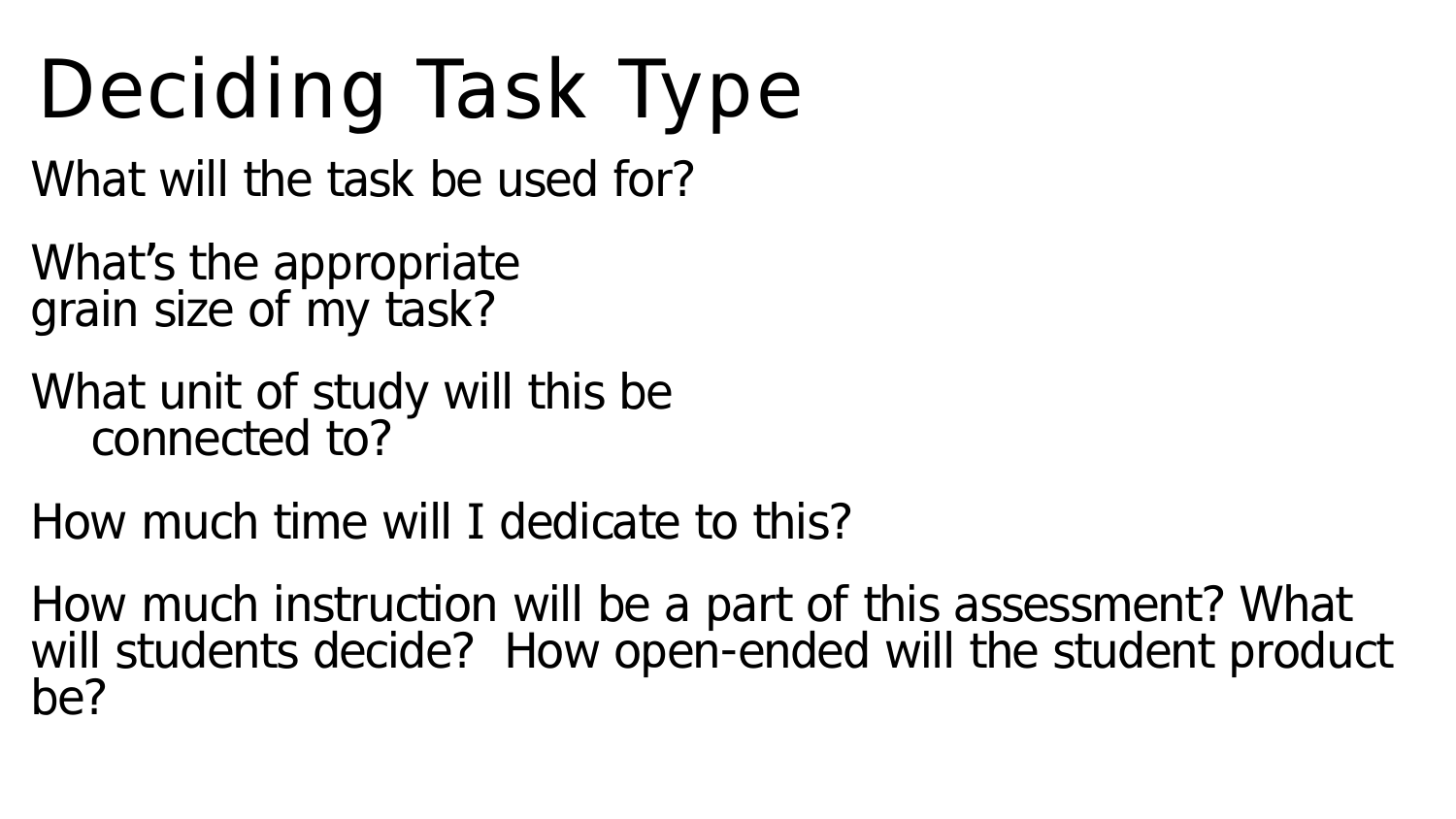

# Deciding Task Type
What will the task be used for?
What’s the appropriate
grain size of my task?
What unit of study will this be                                                       connected to?
How much time will I dedicate to this?
How much instruction will be a part of this assessment? What will students decide?  How open-ended will the student product be?